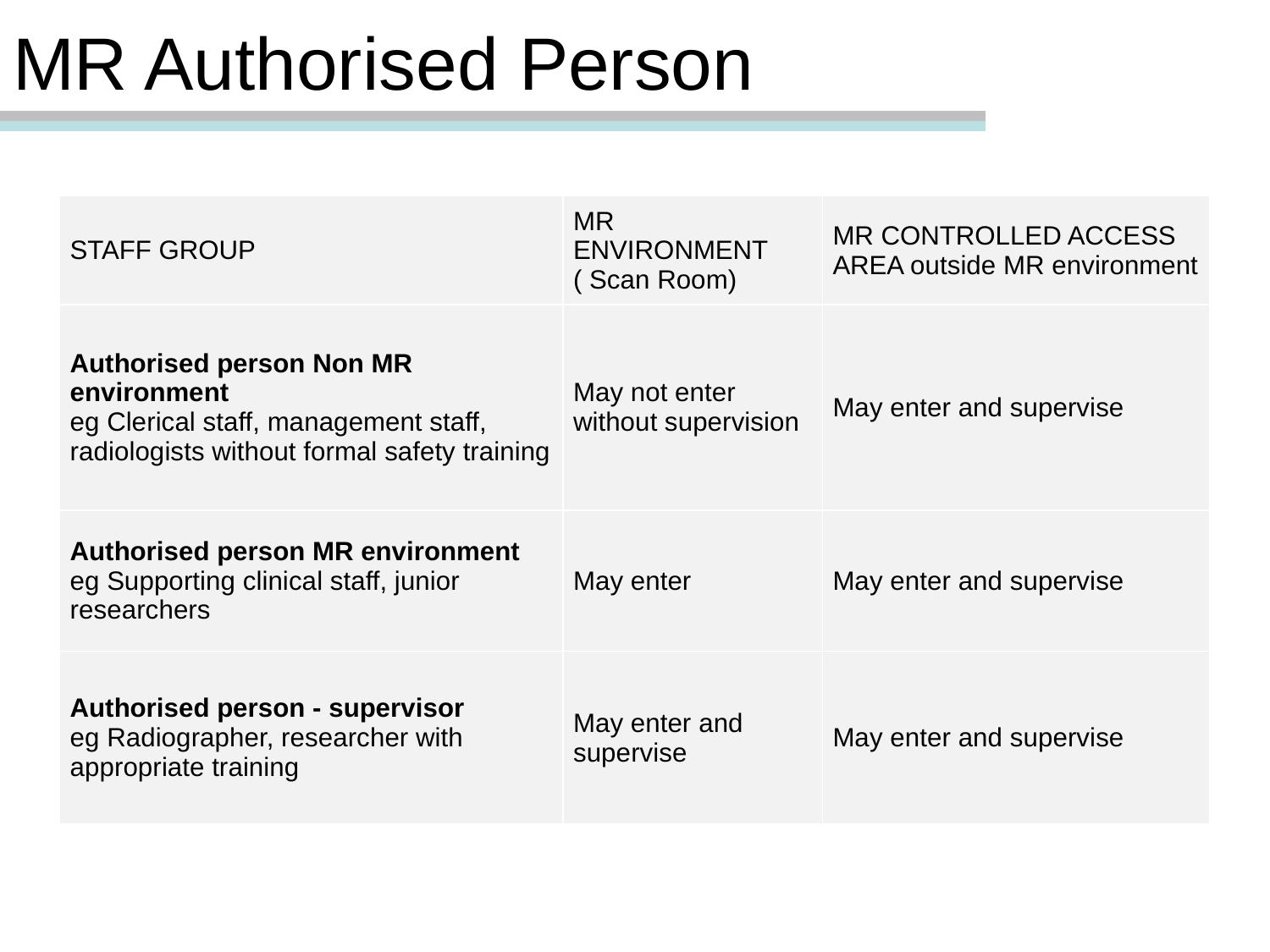

# MR Authorised Person
| STAFF GROUP | MR ENVIRONMENT ( Scan Room) | MR CONTROLLED ACCESS AREA outside MR environment |
| --- | --- | --- |
| Authorised person Non MR environment eg Clerical staff, management staff, radiologists without formal safety training | May not enter without supervision | May enter and supervise |
| Authorised person MR environment eg Supporting clinical staff, junior researchers | May enter | May enter and supervise |
| Authorised person - supervisor eg Radiographer, researcher with appropriate training | May enter and supervise | May enter and supervise |